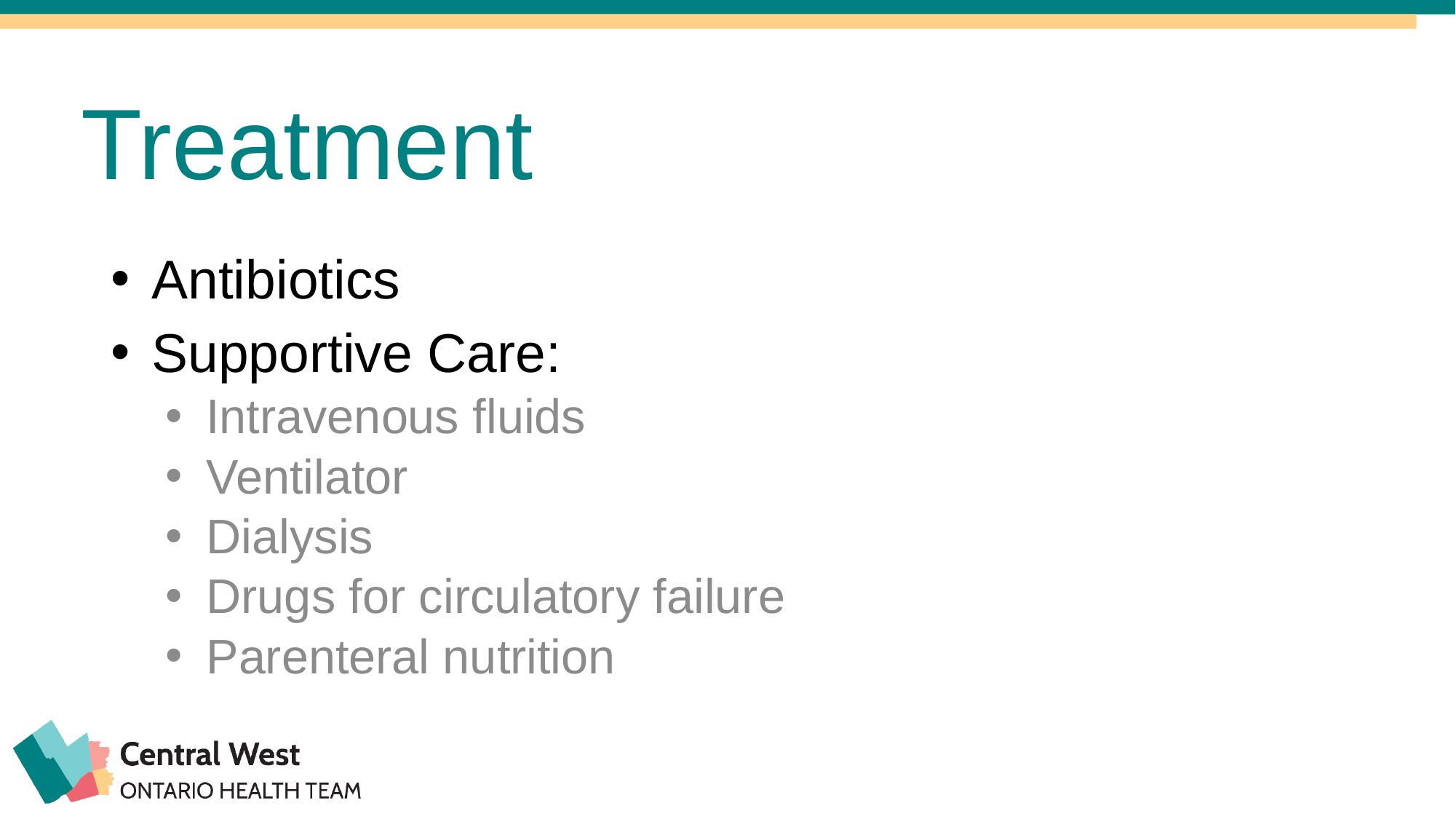

Treatment
Antibiotics
Supportive Care:
Intravenous fluids
Ventilator
Dialysis
Drugs for circulatory failure
Parenteral nutrition